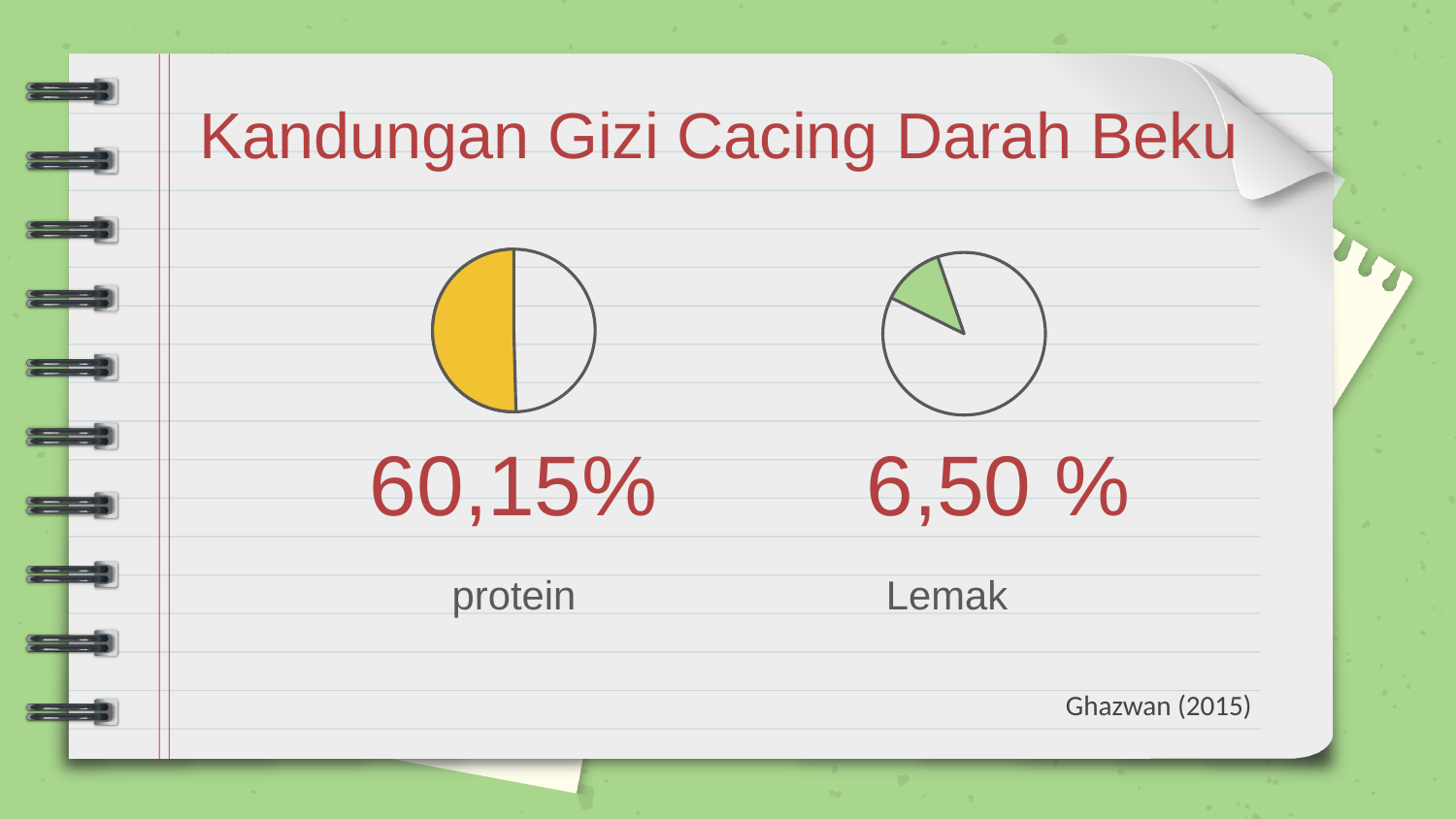

Kandungan Gizi Cacing Darah Beku

# 60,15%
6,50 %
protein
Lemak
Ghazwan (2015)